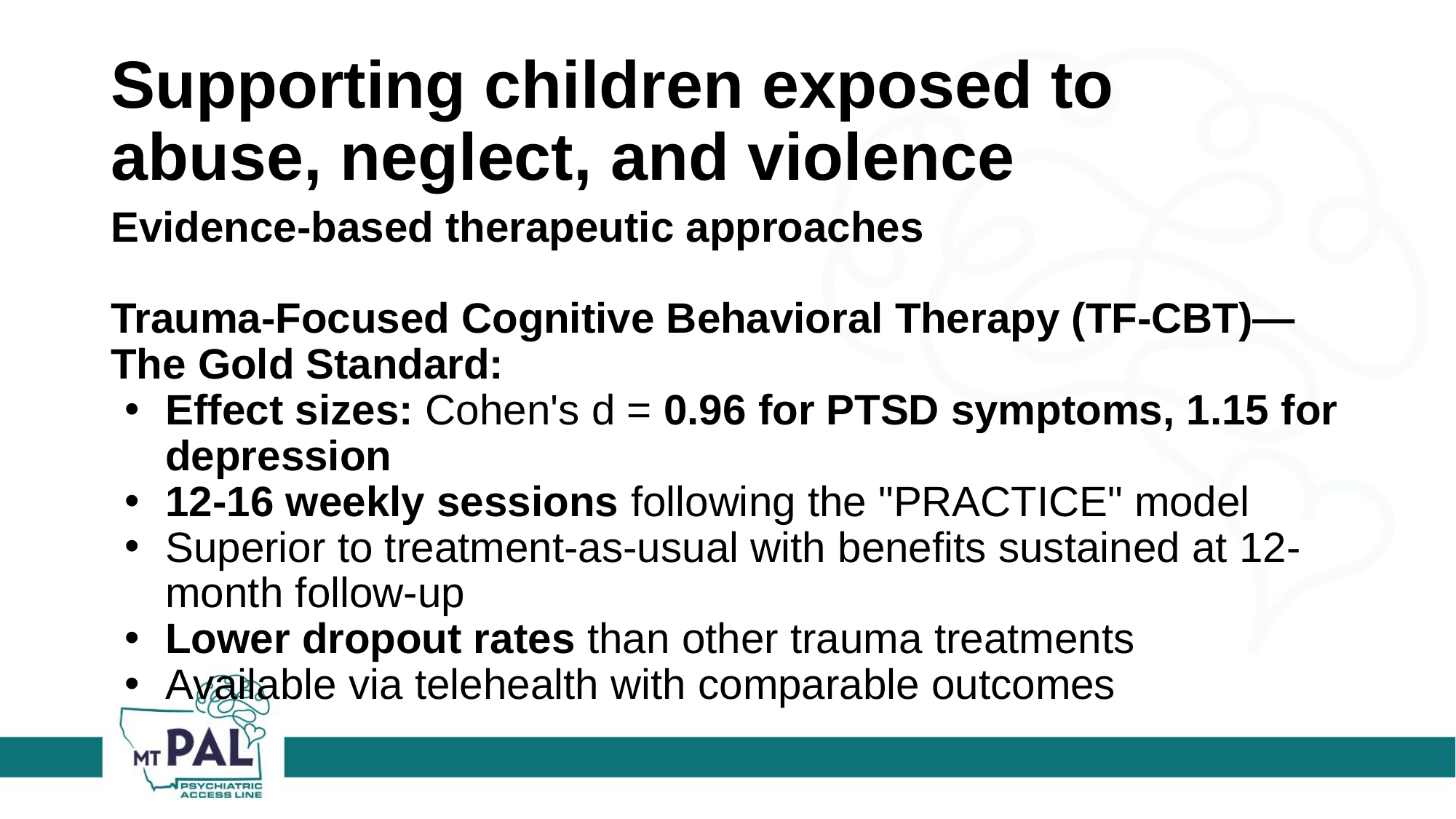

# Supporting children exposed to abuse, neglect, and violence
Evidence-based therapeutic approaches

Trauma-Focused Cognitive Behavioral Therapy (TF-CBT)—The Gold Standard:
Effect sizes: Cohen's d = 0.96 for PTSD symptoms, 1.15 for depression
12-16 weekly sessions following the "PRACTICE" model
Superior to treatment-as-usual with benefits sustained at 12-month follow-up
Lower dropout rates than other trauma treatments
Available via telehealth with comparable outcomes